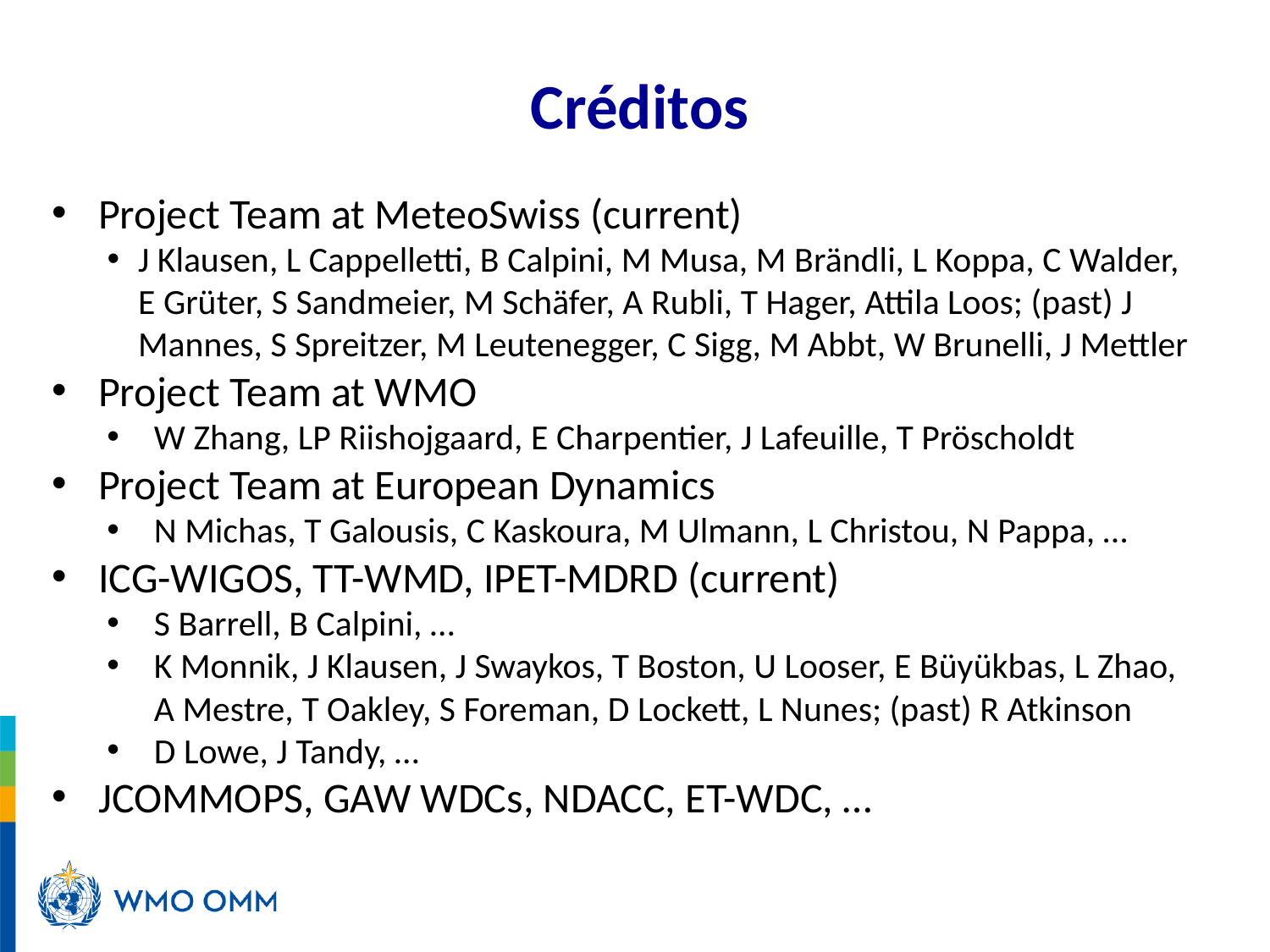

# Créditos
Project Team at MeteoSwiss (current)
J Klausen, L Cappelletti, B Calpini, M Musa, M Brändli, L Koppa, C Walder, E Grüter, S Sandmeier, M Schäfer, A Rubli, T Hager, Attila Loos; (past) J Mannes, S Spreitzer, M Leutenegger, C Sigg, M Abbt, W Brunelli, J Mettler
Project Team at WMO
W Zhang, LP Riishojgaard, E Charpentier, J Lafeuille, T Pröscholdt
Project Team at European Dynamics
N Michas, T Galousis, C Kaskoura, M Ulmann, L Christou, N Pappa, …
ICG-WIGOS, TT-WMD, IPET-MDRD (current)
S Barrell, B Calpini, …
K Monnik, J Klausen, J Swaykos, T Boston, U Looser, E Büyükbas, L Zhao, A Mestre, T Oakley, S Foreman, D Lockett, L Nunes; (past) R Atkinson
D Lowe, J Tandy, …
JCOMMOPS, GAW WDCs, NDACC, ET-WDC, …